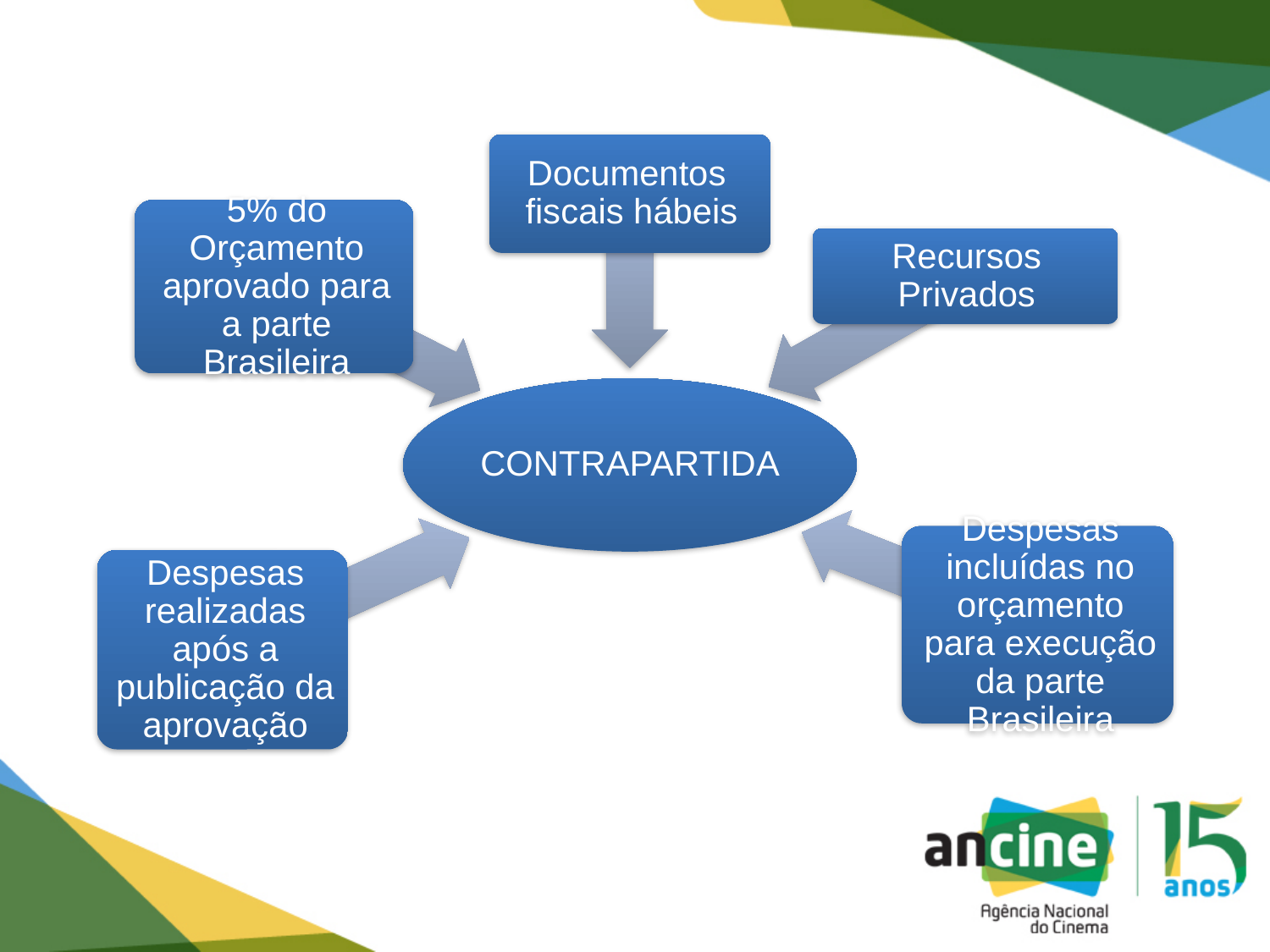

CONTRAPARTIDA
Despesas realizadas após a publicação da aprovação
5% do Orçamento aprovado para a parte Brasileira
Documentos  fiscais hábeis
Recursos Privados
Despesas incluídas no orçamento para execução da parte Brasileira